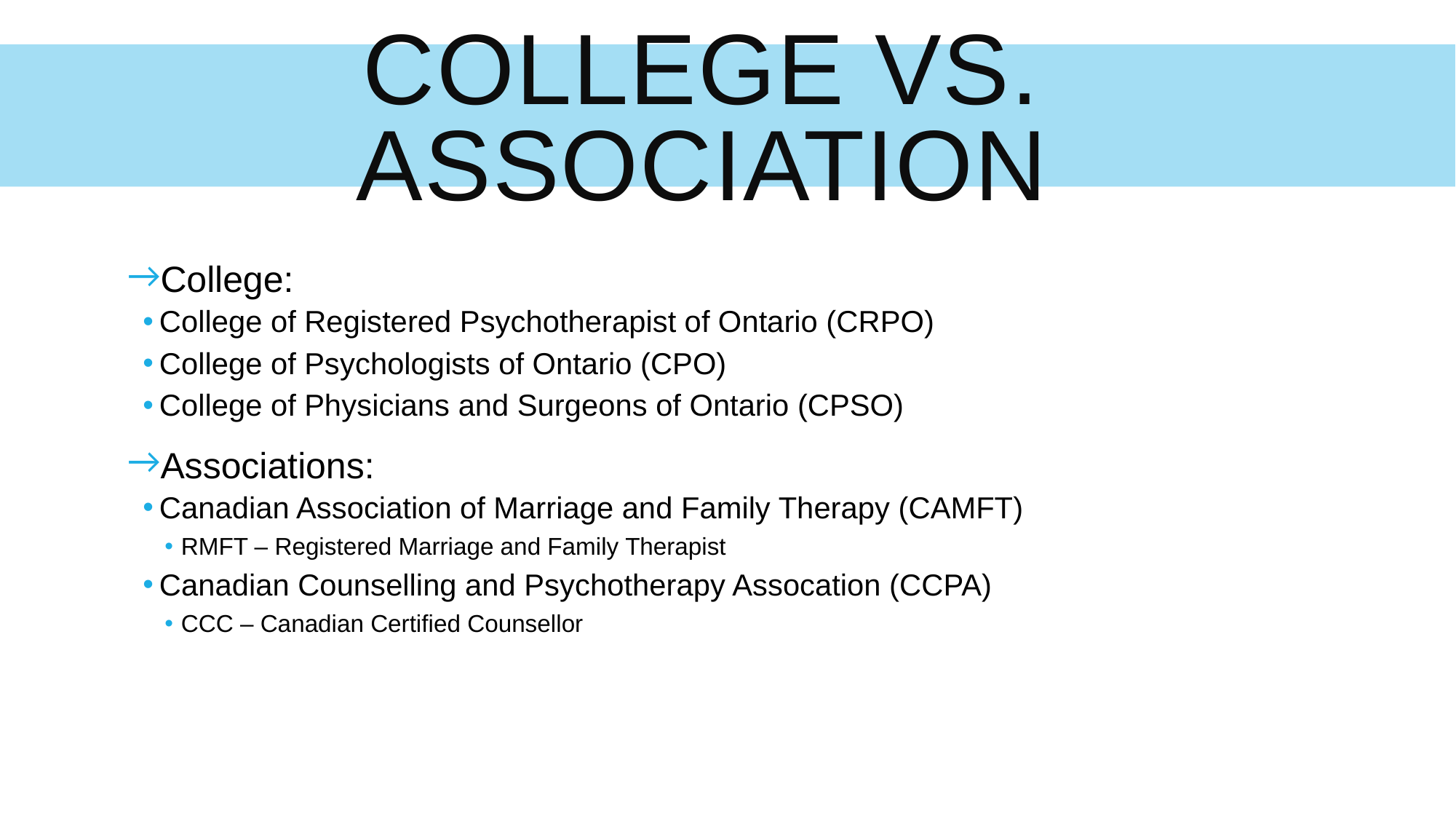

# College vs. Association
College:
College of Registered Psychotherapist of Ontario (CRPO)
College of Psychologists of Ontario (CPO)
College of Physicians and Surgeons of Ontario (CPSO)
Associations:
Canadian Association of Marriage and Family Therapy (CAMFT)
RMFT – Registered Marriage and Family Therapist
Canadian Counselling and Psychotherapy Assocation (CCPA)
CCC – Canadian Certified Counsellor